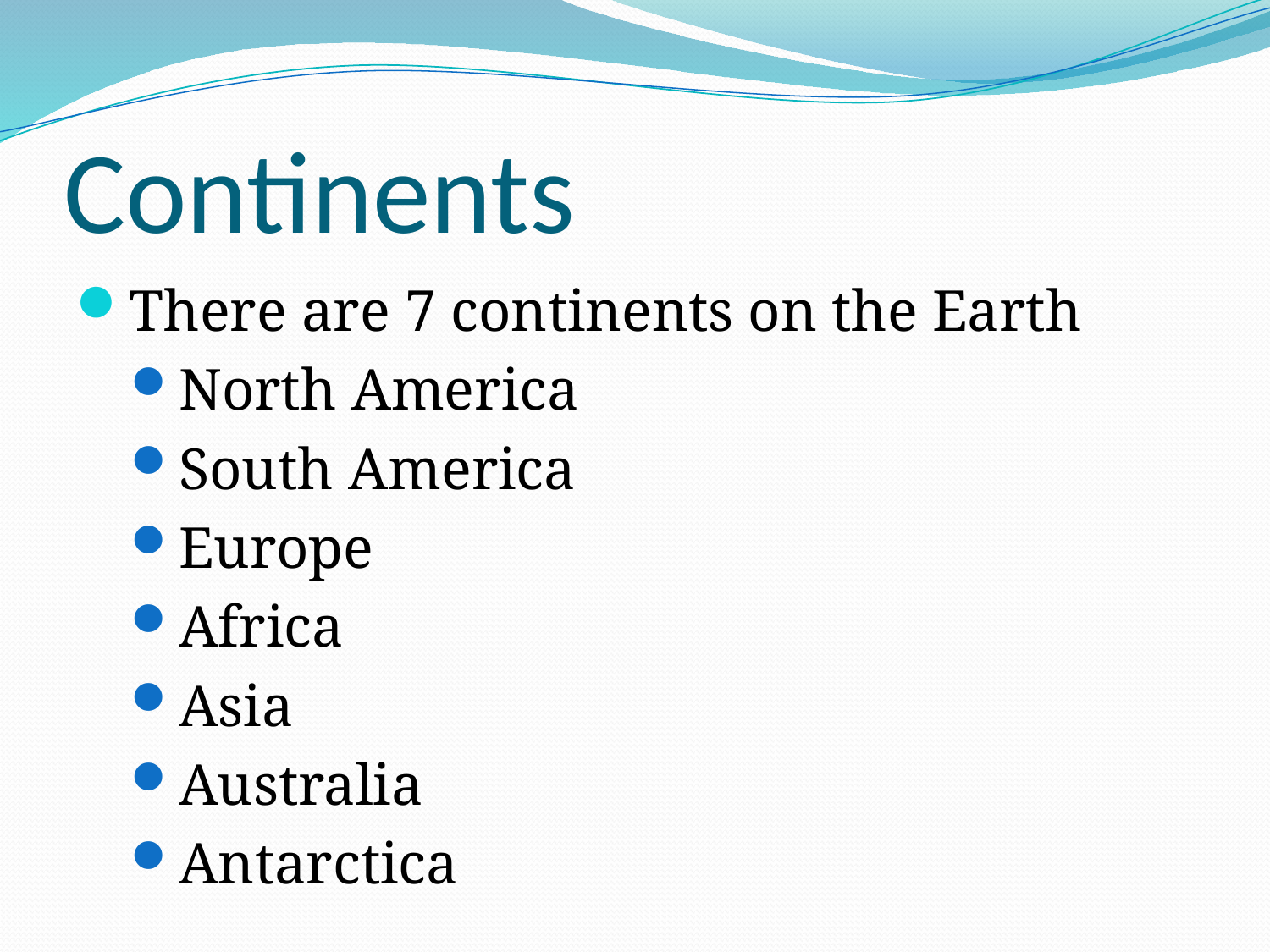

# Continents
There are 7 continents on the Earth
North America
South America
Europe
Africa
Asia
Australia
Antarctica